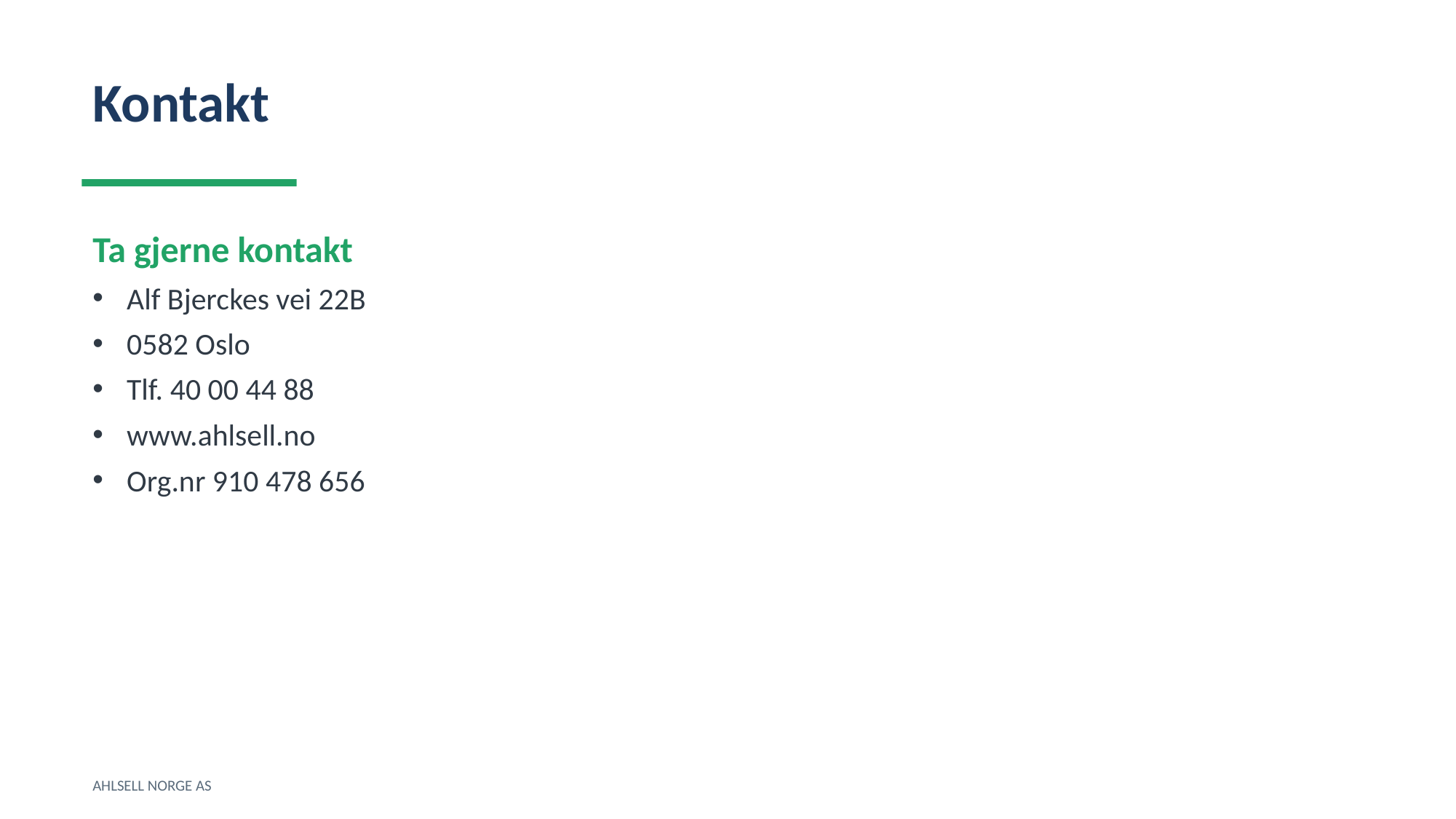

Kontakt

Ta gjerne kontakt
Alf Bjerckes vei 22B
0582 Oslo
Tlf. 40 00 44 88
www.ahlsell.no
Org.nr 910 478 656
AHLSELL NORGE AS